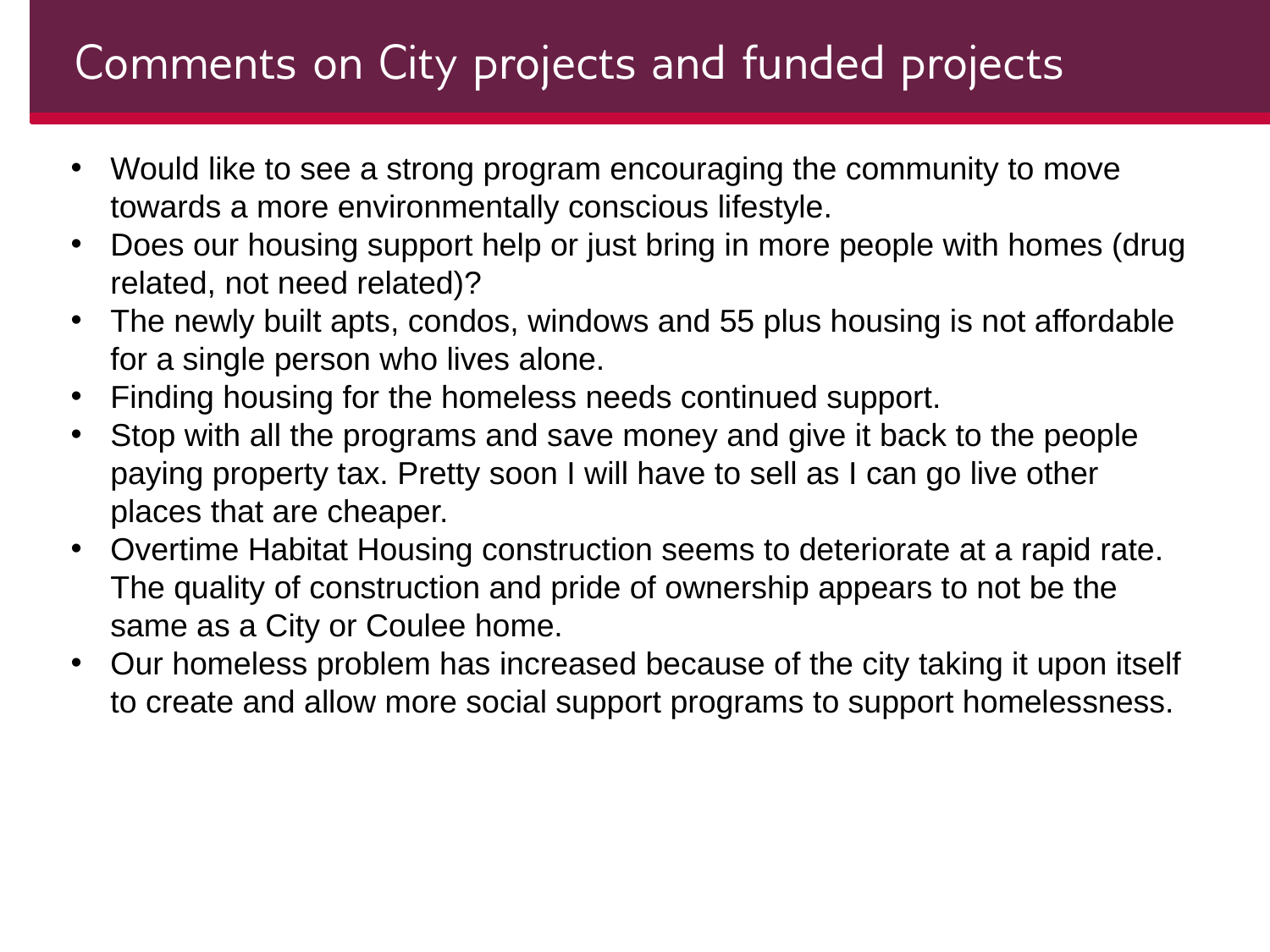

Comments on City projects and funded projects
Would like to see a strong program encouraging the community to move towards a more environmentally conscious lifestyle.
Does our housing support help or just bring in more people with homes (drug related, not need related)?
The newly built apts, condos, windows and 55 plus housing is not affordable for a single person who lives alone.
Finding housing for the homeless needs continued support.
Stop with all the programs and save money and give it back to the people paying property tax. Pretty soon I will have to sell as I can go live other places that are cheaper.
Overtime Habitat Housing construction seems to deteriorate at a rapid rate. The quality of construction and pride of ownership appears to not be the same as a City or Coulee home.
Our homeless problem has increased because of the city taking it upon itself to create and allow more social support programs to support homelessness.